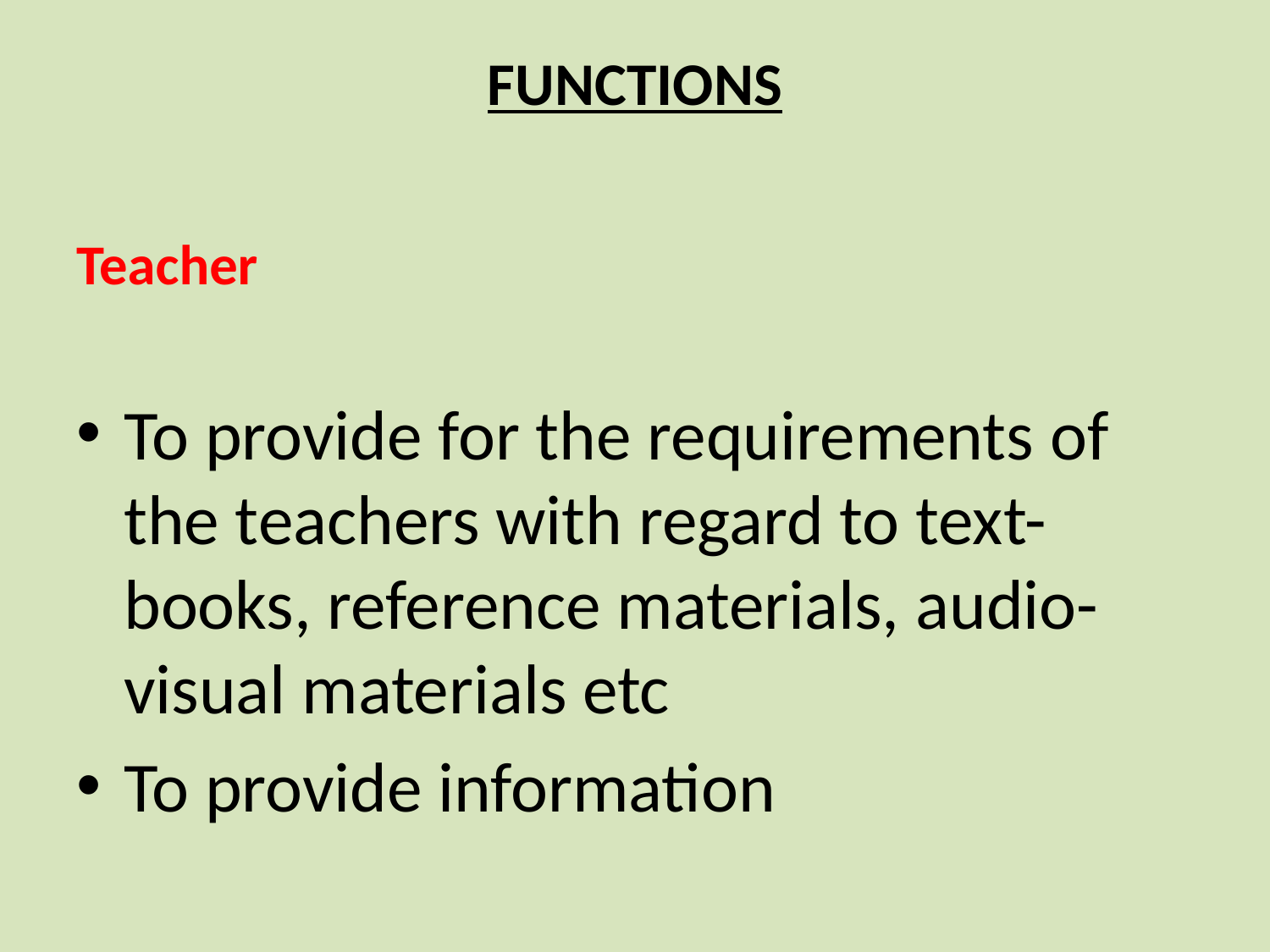

# FUNCTIONS
Teacher

To provide for the requirements of the teachers with regard to text-books, reference materials, audio-visual materials etc
To provide information